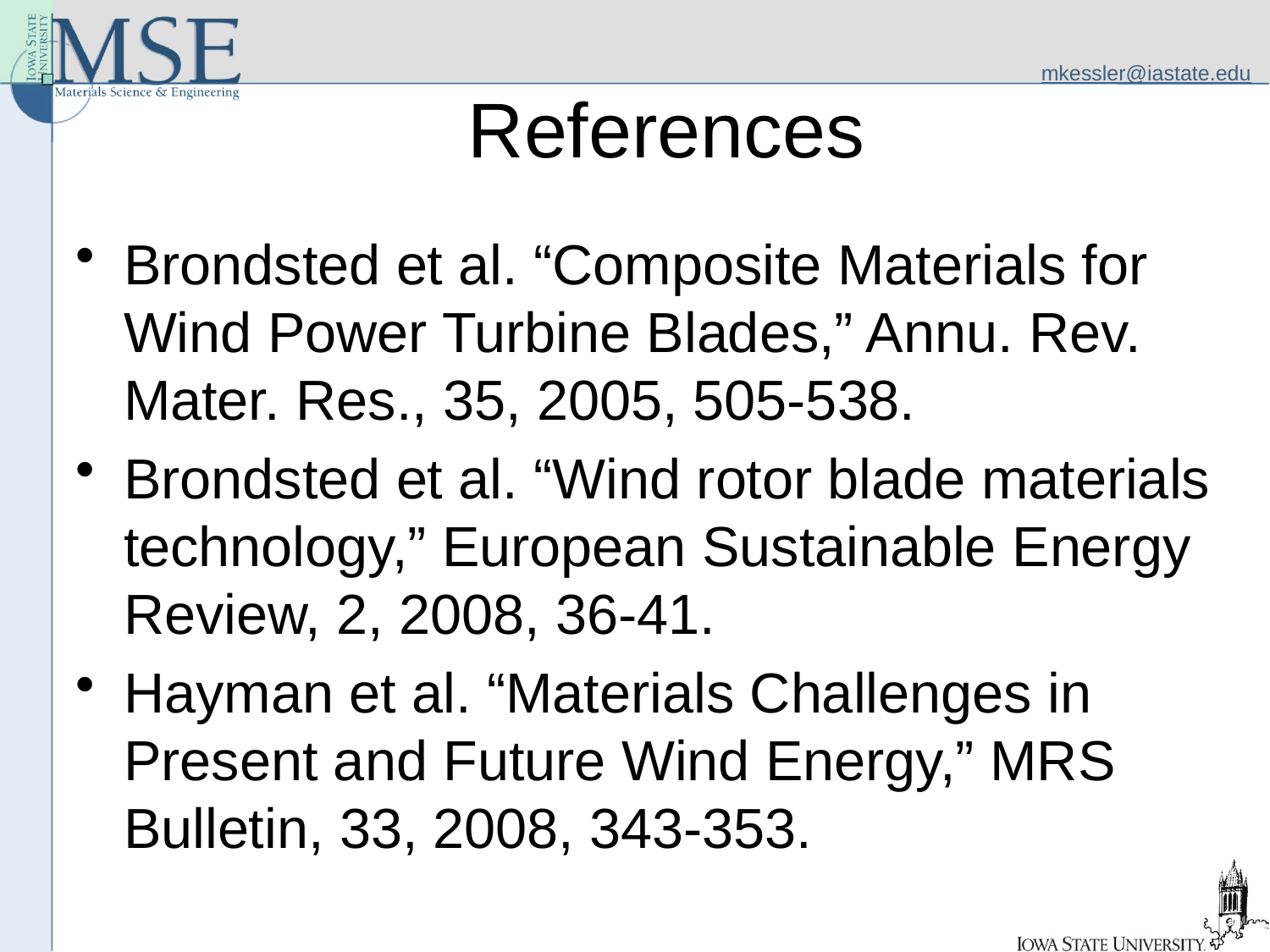

# References
Brondsted et al. “Composite Materials for Wind Power Turbine Blades,” Annu. Rev. Mater. Res., 35, 2005, 505-538.
Brondsted et al. “Wind rotor blade materials technology,” European Sustainable Energy Review, 2, 2008, 36-41.
Hayman et al. “Materials Challenges in Present and Future Wind Energy,” MRS Bulletin, 33, 2008, 343-353.